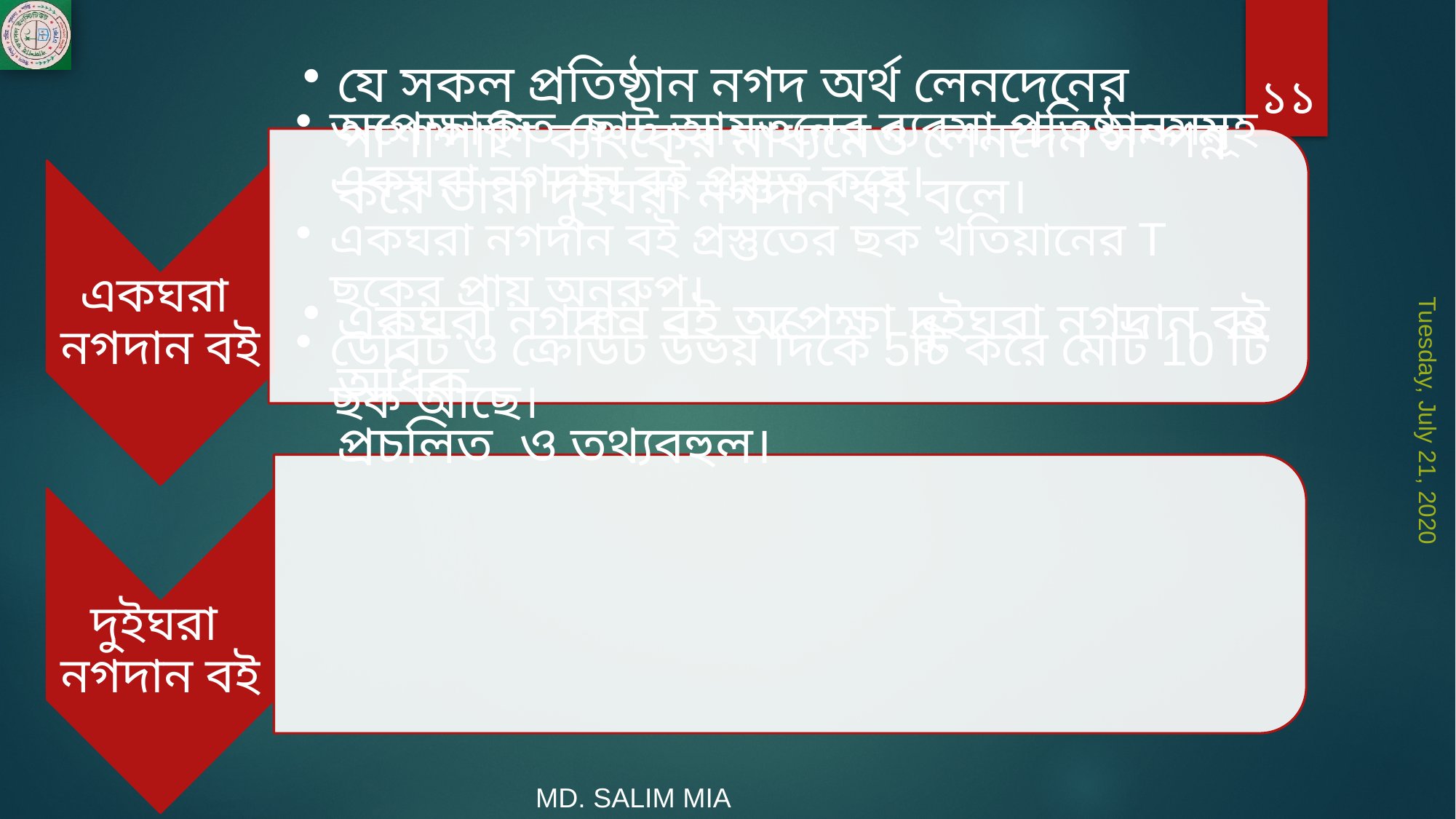

১১
একঘরা
নগদান বই
অপেক্ষাকৃত ছোট আয়তনের ব্যবসা প্রতিষ্ঠানসমূহ একঘরা নগদান বই প্রস্তুত করে।
একঘরা নগদান বই প্রস্তুতের ছক খতিয়ানের T ছকের প্রায় অনুরুপ।
ডেবিট ও ক্রেডিট উভয় দিকে 5টি করে মোট 10 টি ছক আছে।
দুইঘরা
নগদান বই

যে সকল প্রতিষ্ঠান নগদ অর্থ লেনদেনের পাশাপাশি ব্যাংকের মাধ্যমেও লেনদেন সম্পন্ন করে তারা দুইঘরা নগদান বই বলে।
একঘরা নগদান বই অপেক্ষা দুইঘরা নগদান বই অধিক
প্রচলিত  ও তথ্যবহুল।
Tuesday, July 21, 2020